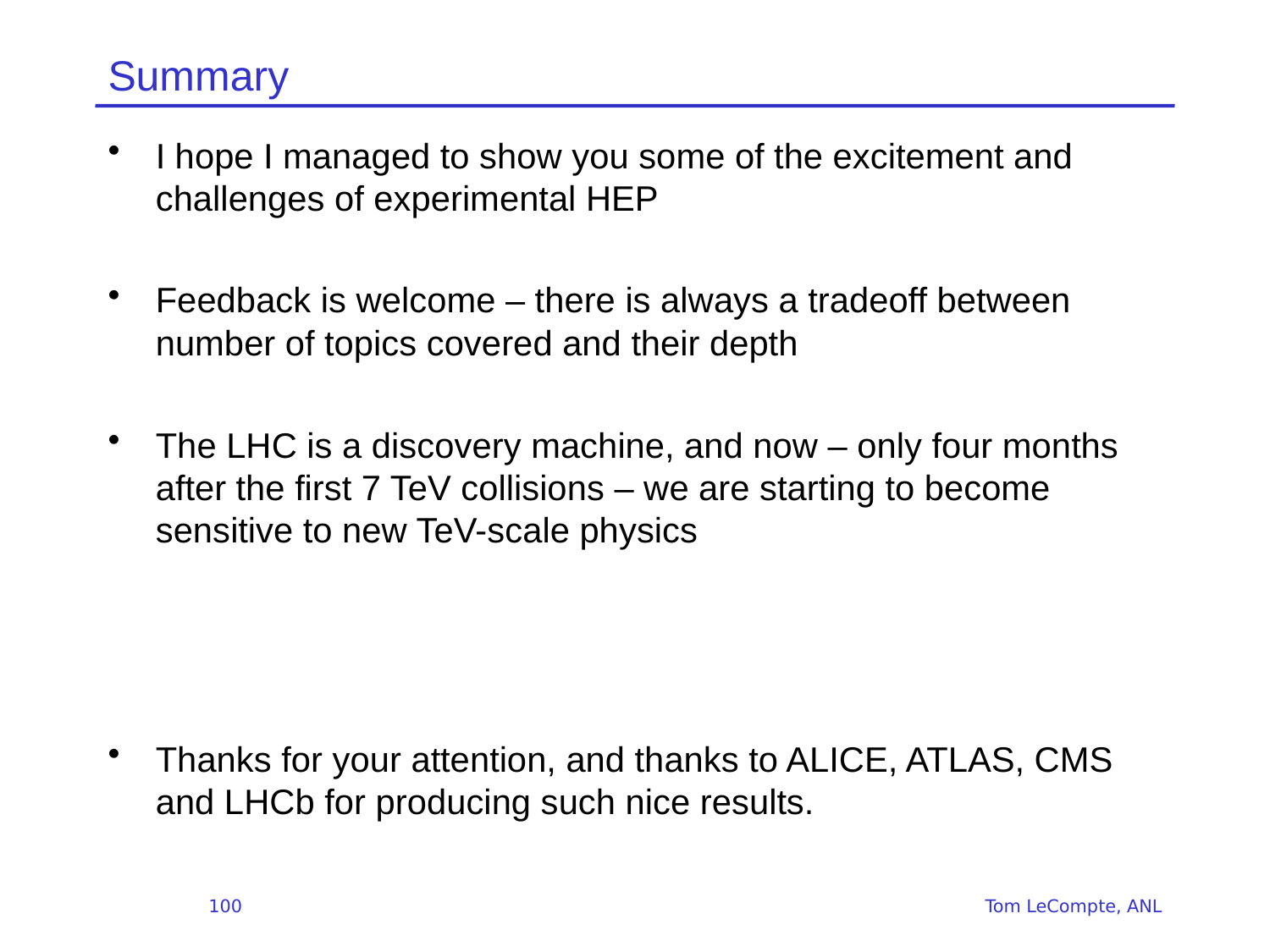

# Summary
I hope I managed to show you some of the excitement and challenges of experimental HEP
Feedback is welcome – there is always a tradeoff between number of topics covered and their depth
The LHC is a discovery machine, and now – only four months after the first 7 TeV collisions – we are starting to become sensitive to new TeV-scale physics
Thanks for your attention, and thanks to ALICE, ATLAS, CMS and LHCb for producing such nice results.
100                                                                                                                                       Tom LeCompte, ANL